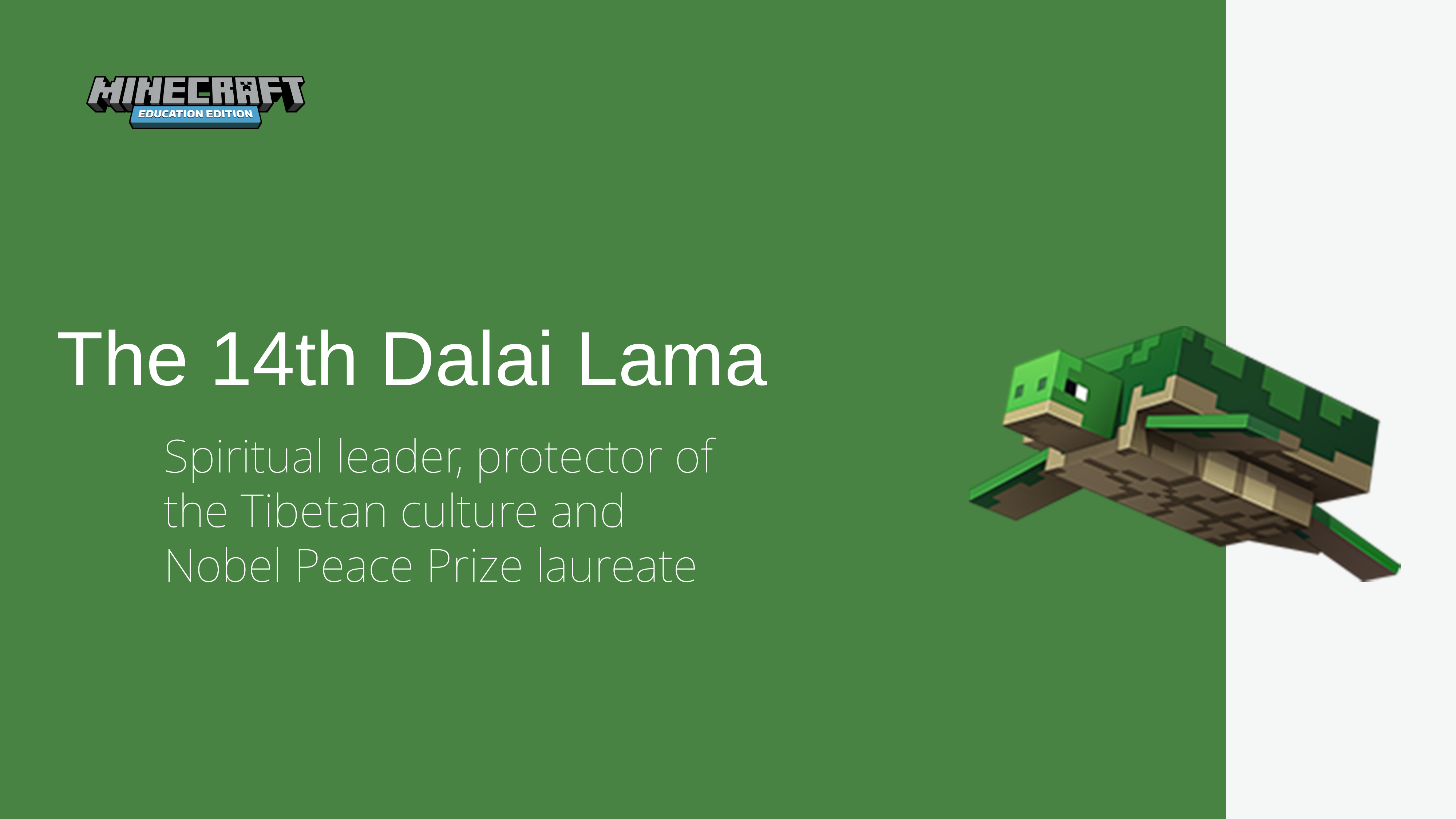

The 14th Dalai Lama
Spiritual leader, protector of the Tibetan culture and Nobel Peace Prize laureate